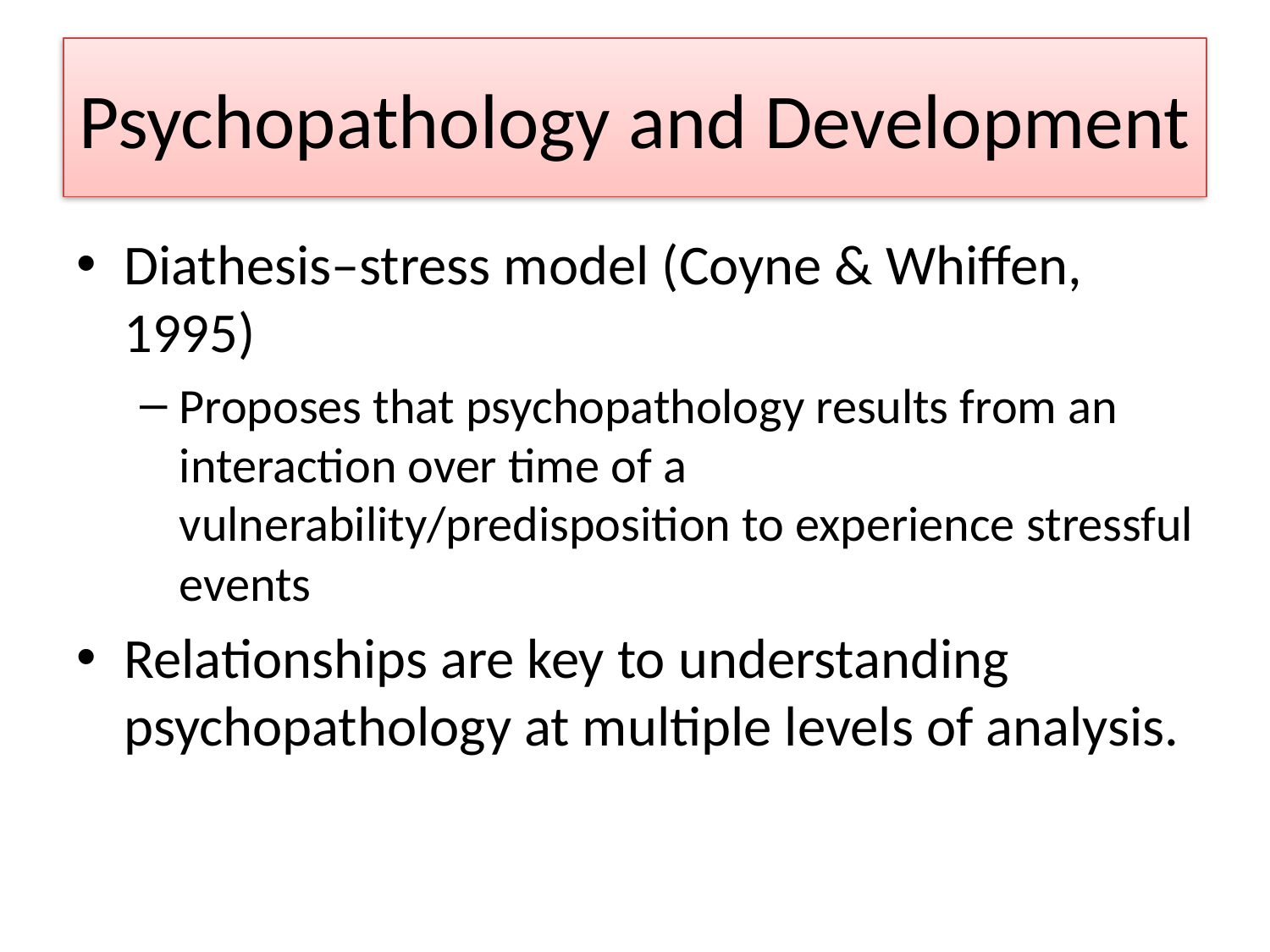

# Psychopathology and Development
Diathesis–stress model (Coyne & Whiffen, 1995)
Proposes that psychopathology results from an interaction over time of a vulnerability/predisposition to experience stressful events
Relationships are key to understanding psychopathology at multiple levels of analysis.